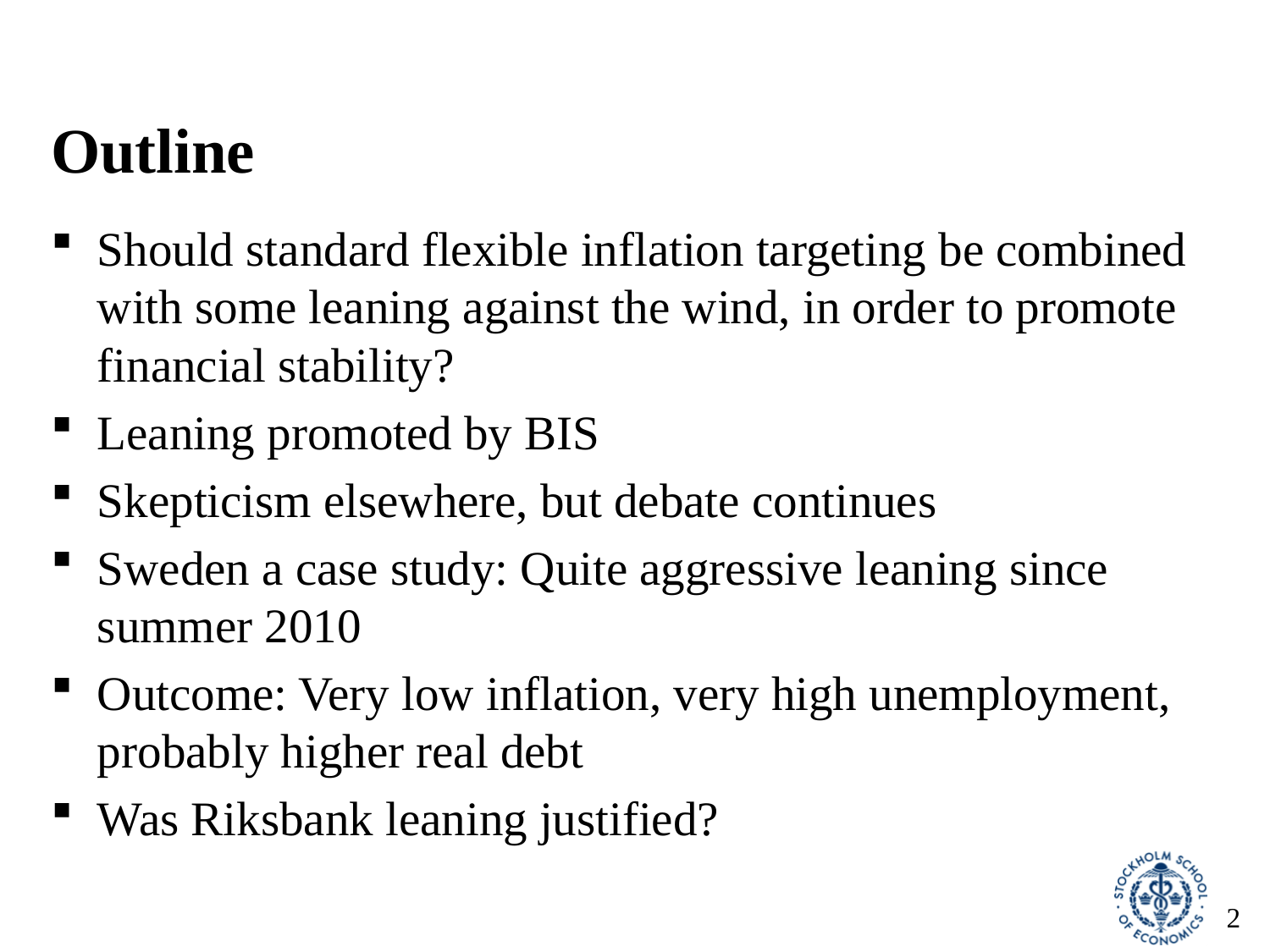

# Outline
Should standard flexible inflation targeting be combined with some leaning against the wind, in order to promote financial stability?
Leaning promoted by BIS
Skepticism elsewhere, but debate continues
Sweden a case study: Quite aggressive leaning since summer 2010
Outcome: Very low inflation, very high unemployment, probably higher real debt
Was Riksbank leaning justified?